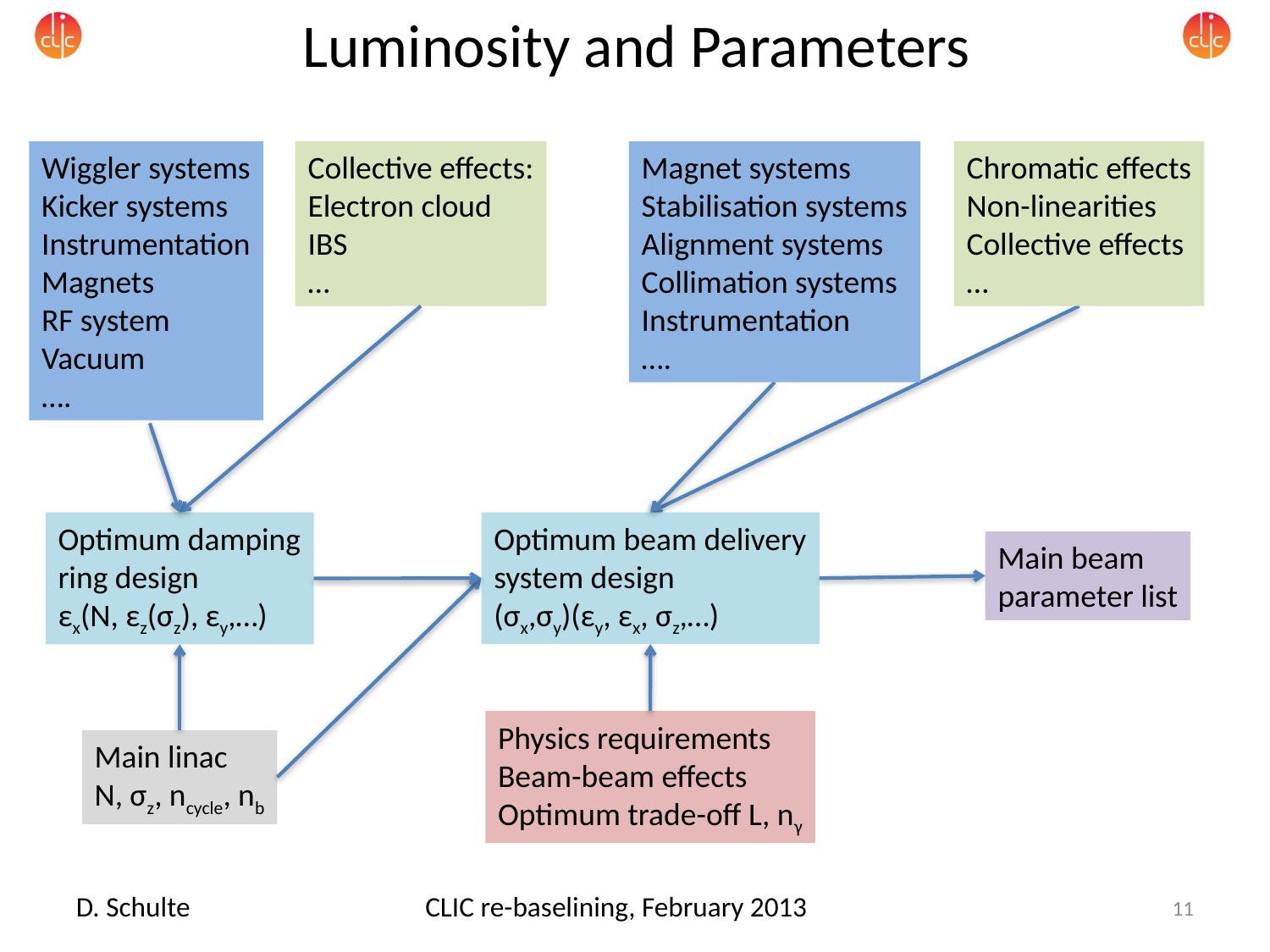

# Luminosity and Parameters
Collective effects:
Electron cloud
IBS
…
Chromatic effects
Non-linearities
Collective effects
…
Wiggler systems
Kicker systems
Instrumentation
Magnets
RF system
Vacuum
….
Magnet systems
Stabilisation systems
Alignment systems
Collimation systems
Instrumentation
….
Optimum beam delivery
system design
(σx,σy)(εy, εx, σz,…)
Optimum damping
ring design
εx(N, εz(σz), εy,…)
Main beam
parameter list
Physics requirements
Beam-beam effects
Optimum trade-off L, nγ
Main linac
N, σz, ncycle, nb
D. Schulte
CLIC re-baselining, February 2013
11